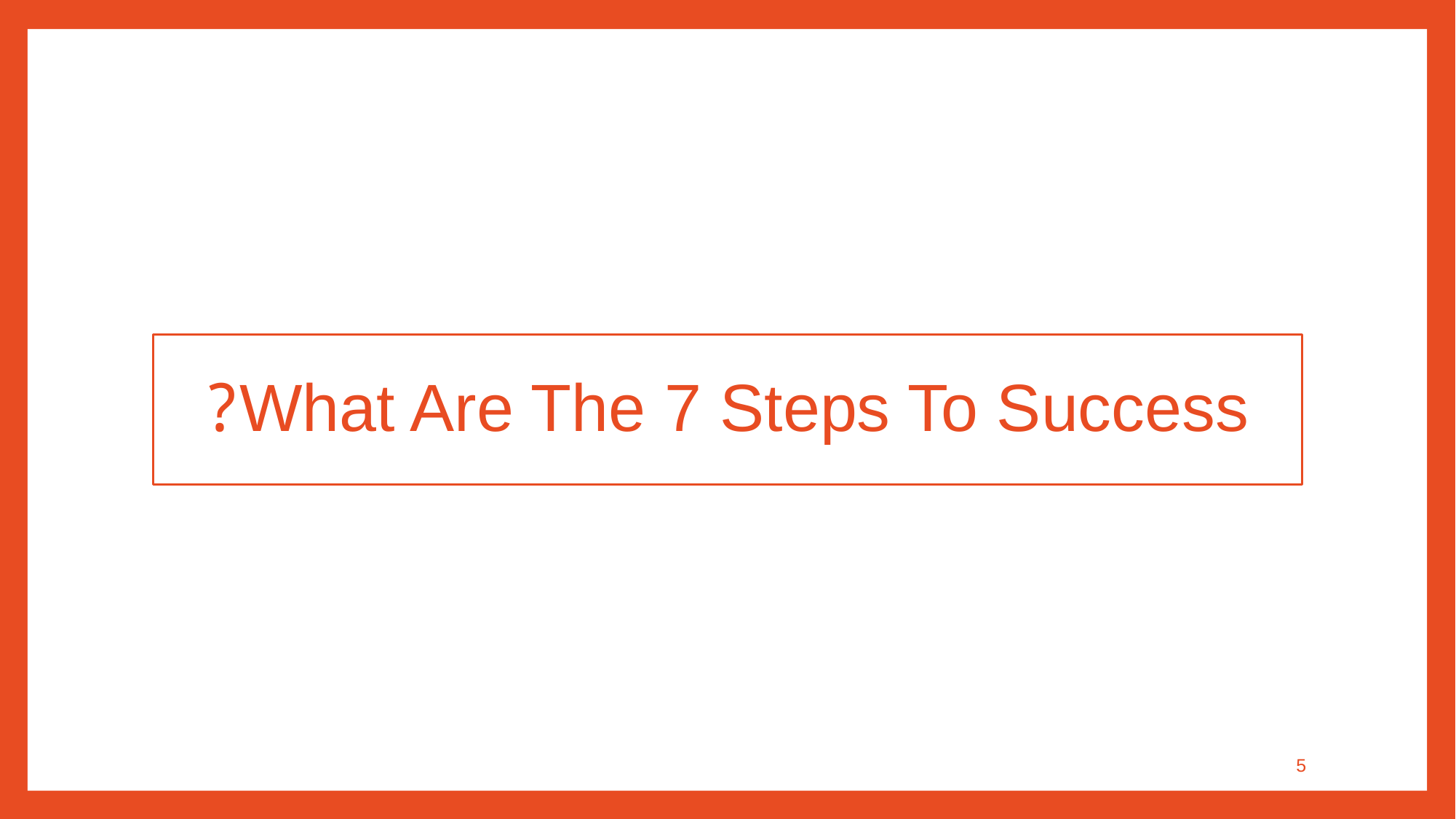

# What Are The 7 Steps To Success?

5